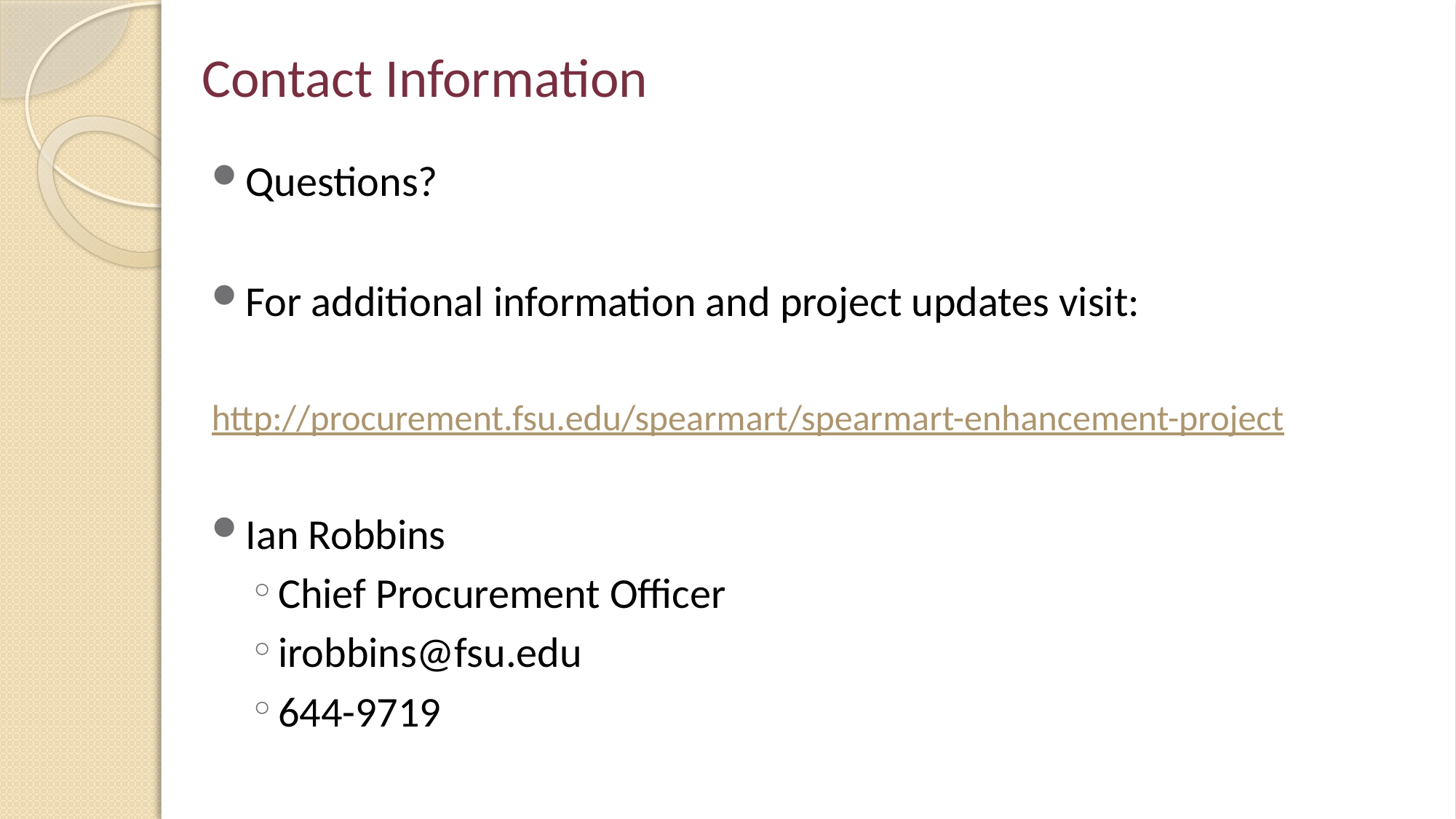

# Contact Information
Questions?

For additional information and project updates visit:

http://procurement.fsu.edu/spearmart/spearmart-enhancement-project

Ian Robbins
Chief Procurement Officer
irobbins@fsu.edu
644-9719